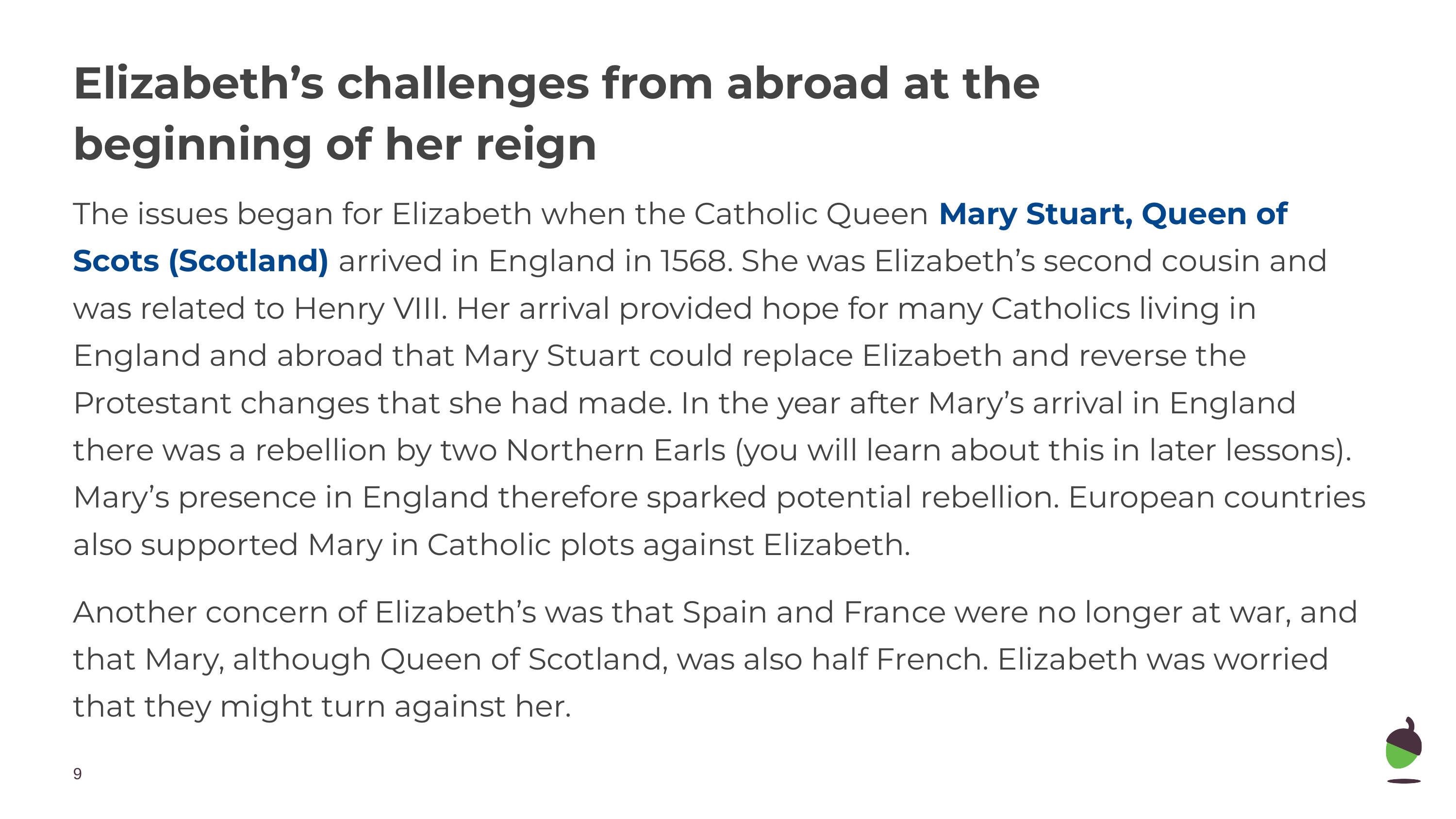

# Elizabeth’s challenges from abroad at the beginning of her reign
The issues began for Elizabeth when the Catholic Queen Mary Stuart, Queen of Scots (Scotland) arrived in England in 1568. She was Elizabeth’s second cousin and was related to Henry VIII. Her arrival provided hope for many Catholics living in England and abroad that Mary Stuart could replace Elizabeth and reverse the Protestant changes that she had made. In the year after Mary’s arrival in England there was a rebellion by two Northern Earls (you will learn about this in later lessons). Mary’s presence in England therefore sparked potential rebellion. European countries also supported Mary in Catholic plots against Elizabeth.
Another concern of Elizabeth’s was that Spain and France were no longer at war, and that Mary, although Queen of Scotland, was also half French. Elizabeth was worried that they might turn against her.

9